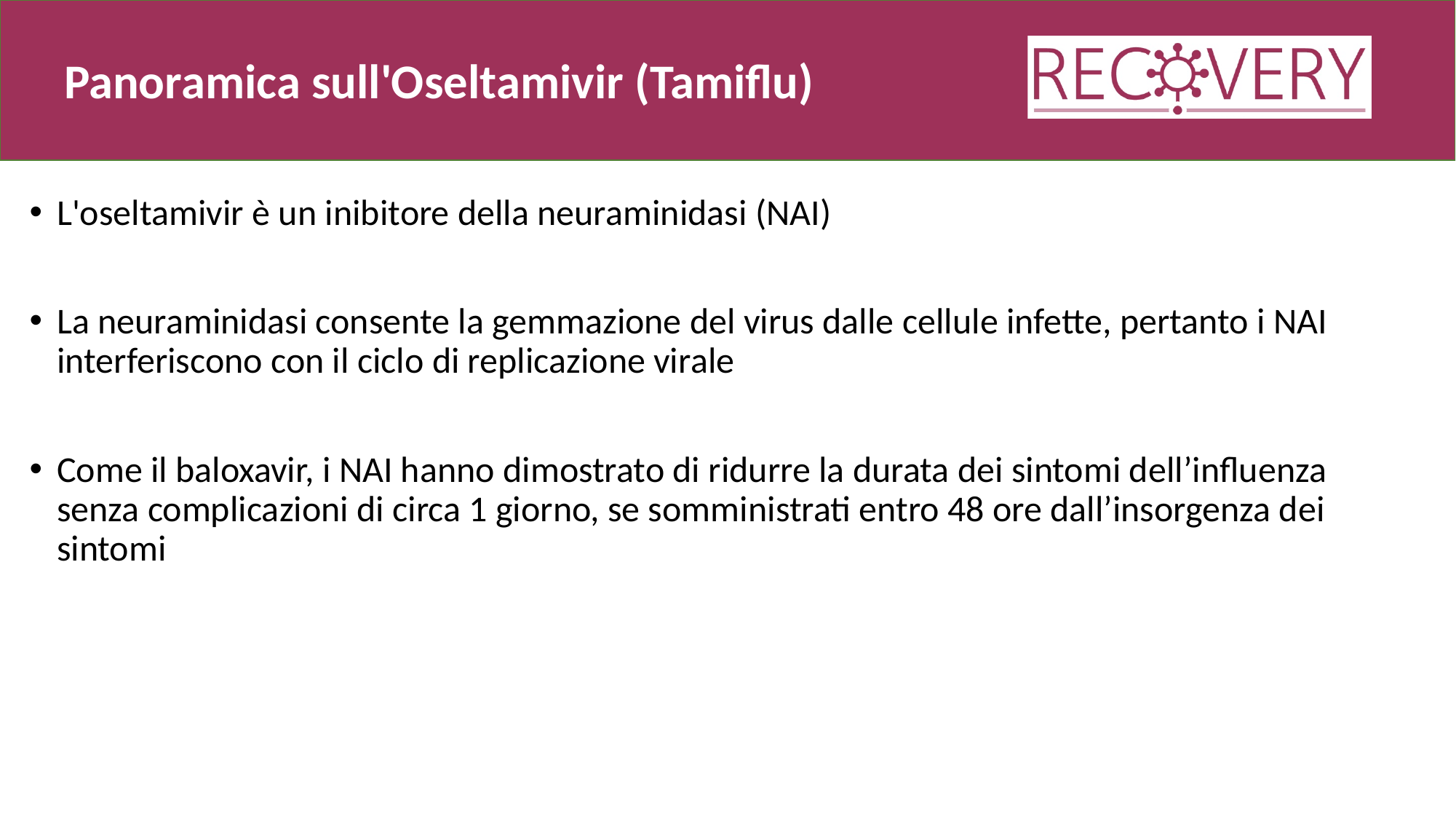

# Panoramica sull'Oseltamivir (Tamiflu)
L'oseltamivir è un inibitore della neuraminidasi (NAI)

La neuraminidasi consente la gemmazione del virus dalle cellule infette, pertanto i NAI interferiscono con il ciclo di replicazione virale

Come il baloxavir, i NAI hanno dimostrato di ridurre la durata dei sintomi dell’influenza senza complicazioni di circa 1 giorno, se somministrati entro 48 ore dall’insorgenza dei sintomi